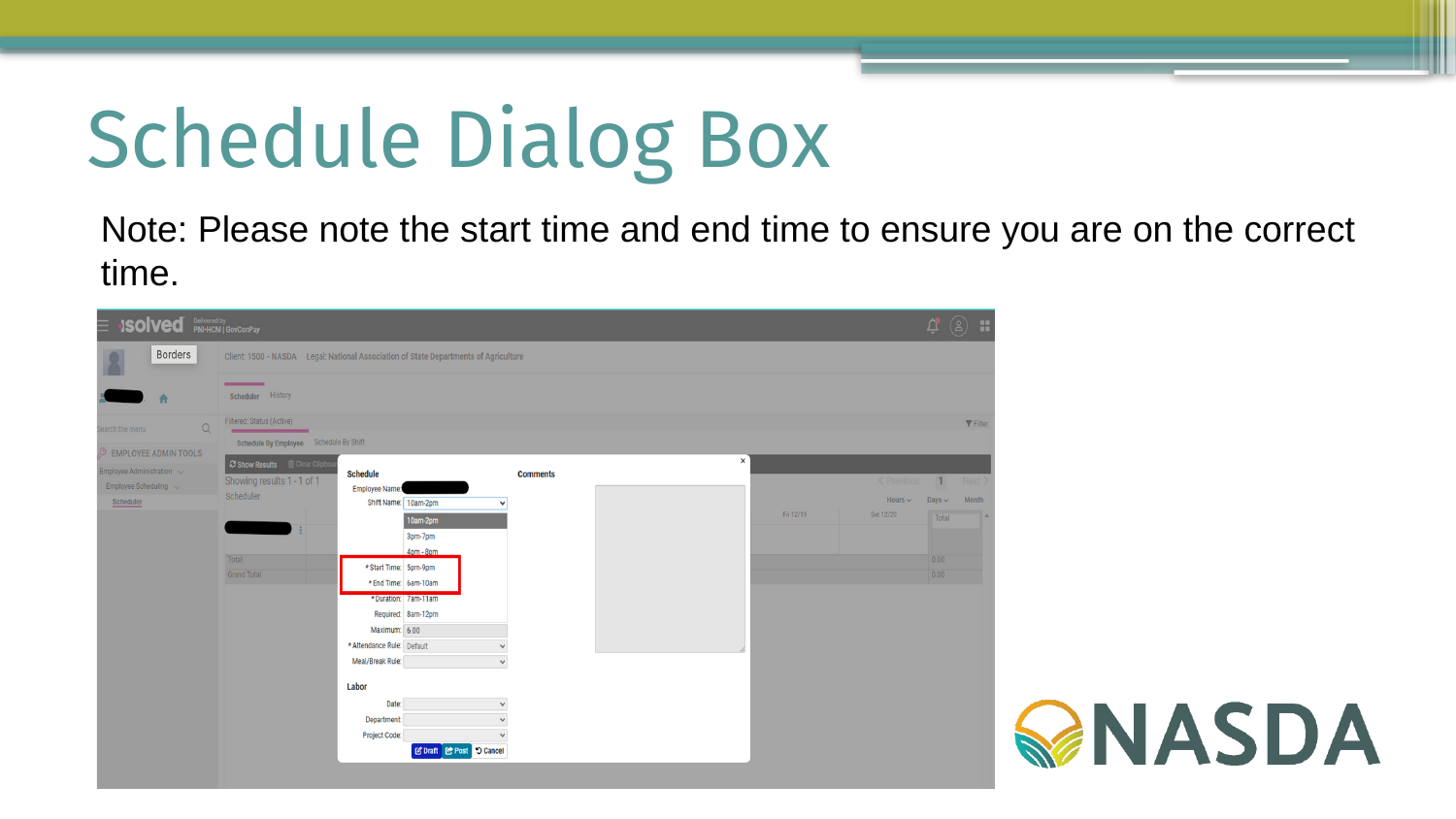

# Schedule Dialog Box

Note: Please note the start time and end time to ensure you are on the correct time.